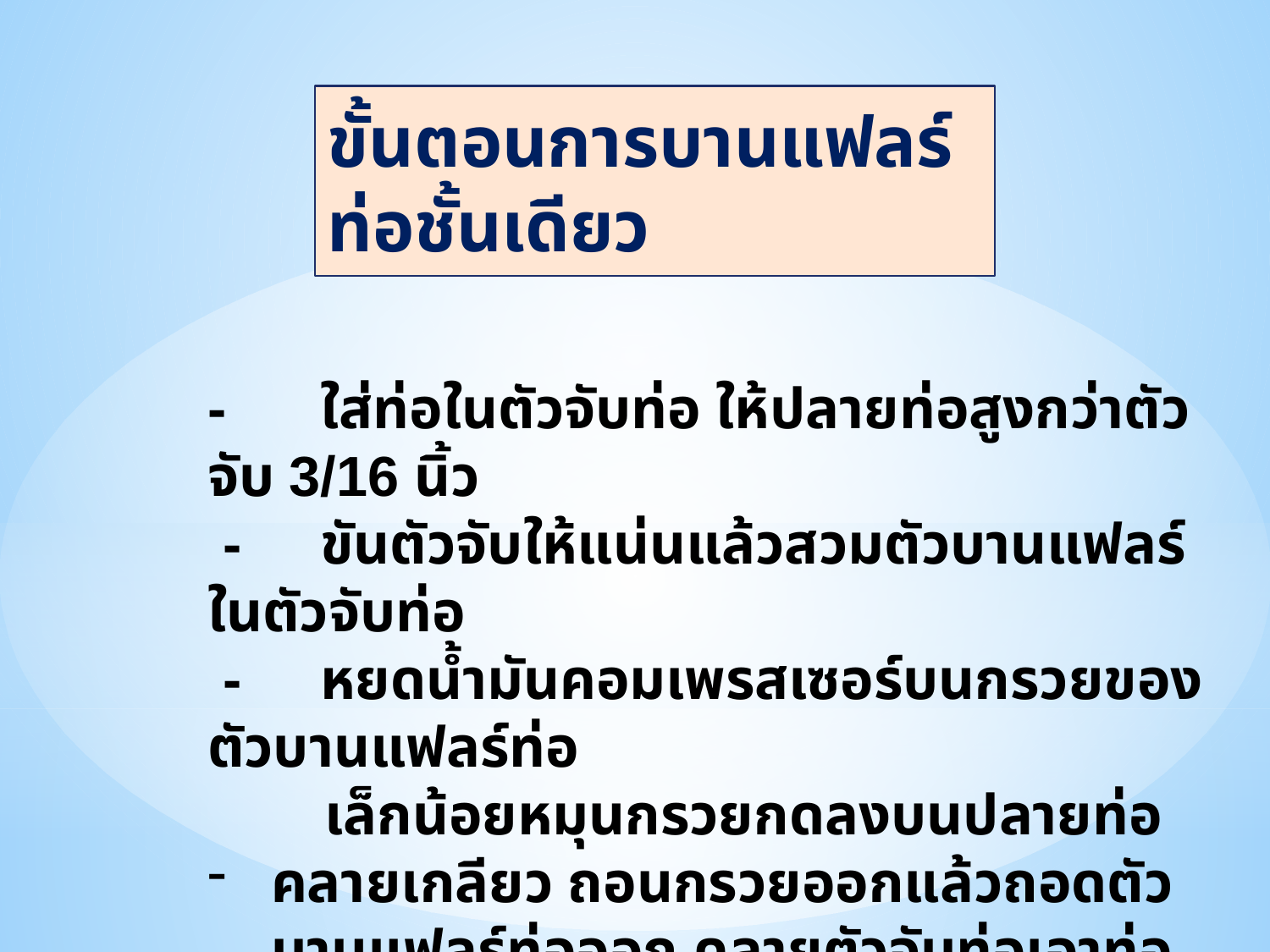

ขั้นตอนการบานแฟลร์ท่อชั้นเดียว
-      ใส่ท่อในตัวจับท่อ ให้ปลายท่อสูงกว่าตัวจับ 3/16 นิ้ว
­ -     ขันตัวจับให้แน่นแล้วสวมตัวบานแฟลร์ในตัวจับท่อ
­ -     หยดน้ำมันคอมเพรสเซอร์บนกรวยของตัวบานแฟลร์ท่อ
        เล็กน้อยหมุนกรวยกดลงบนปลายท่อ
คลายเกลียว ถอนกรวยออกแล้วถอดตัวบานแฟลร์ท่อออก คลายตัวจับท่อเอาท่อออกมา